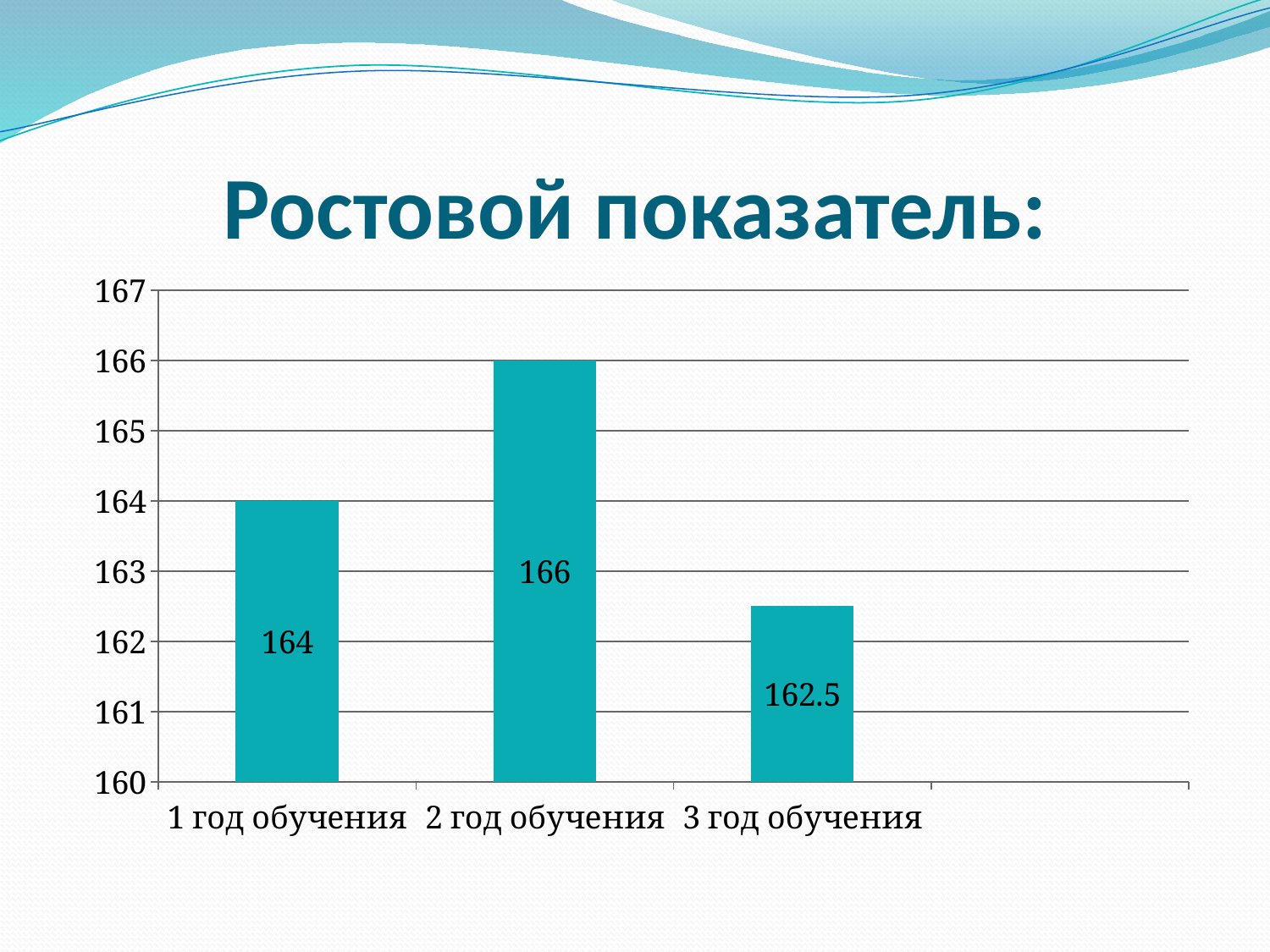

# Ростовой показатель:

### Chart

| Category | Ряд 1 | Столбец1 | Столбец2 |
|---|---|---|---|
| 1 год обучения | 164.0 | None | None |
| 2 год обучения | 166.0 | None | None |
| 3 год обучения | 162.5 | None | None |